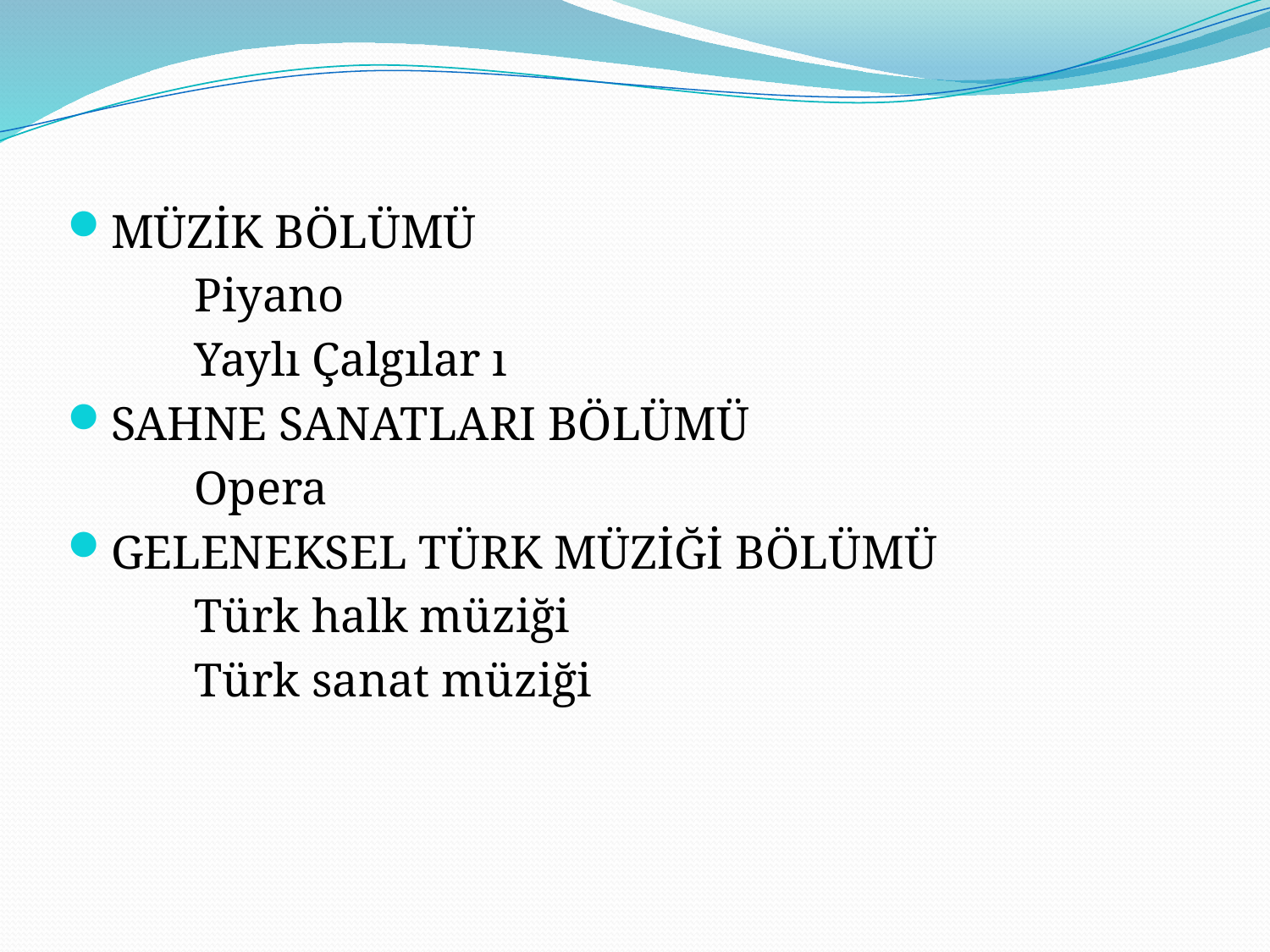

MÜZİK BÖLÜMÜ
	Piyano
	Yaylı Çalgılar ı
SAHNE SANATLARI BÖLÜMÜ
	Opera
GELENEKSEL TÜRK MÜZİĞİ BÖLÜMÜ
	Türk halk müziği
	Türk sanat müziği